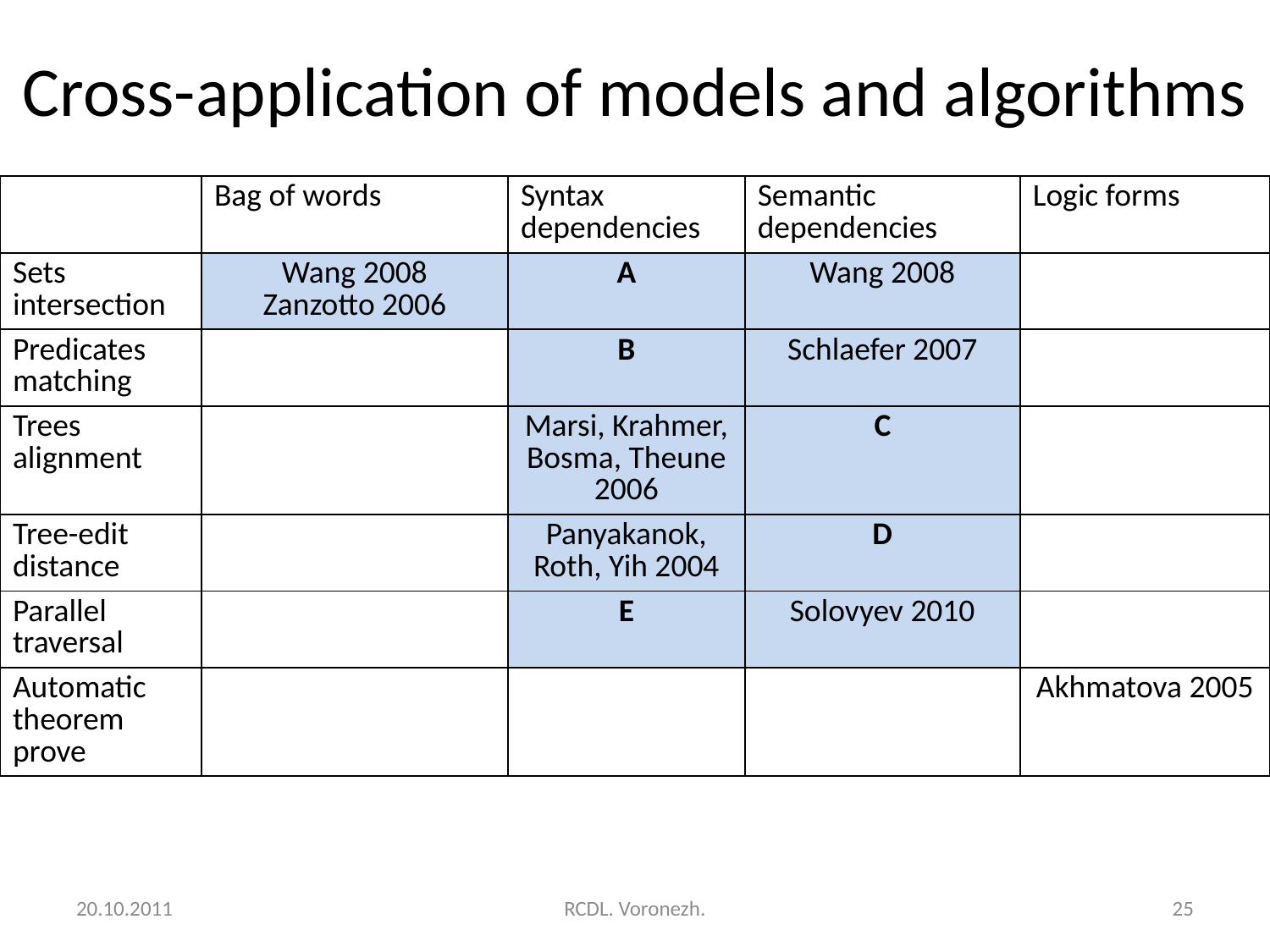

# Cross-application of models and algorithms
|  | Bag of words | Syntax dependencies | Semantic dependencies | Logic forms |
| --- | --- | --- | --- | --- |
| Sets intersection | Wang 2008 Zanzotto 2006 | A | Wang 2008 |  |
| Predicates matching |  | B | Schlaefer 2007 |  |
| Trees alignment |  | Marsi, Krahmer, Bosma, Theune 2006 | C |  |
| Tree-edit distance |  | Panyakanok, Roth, Yih 2004 | D |  |
| Parallel traversal |  | E | Solovyev 2010 |  |
| Automatic theorem prove |  |  |  | Akhmatova 2005 |
20.10.2011
RCDL. Voronezh.
25